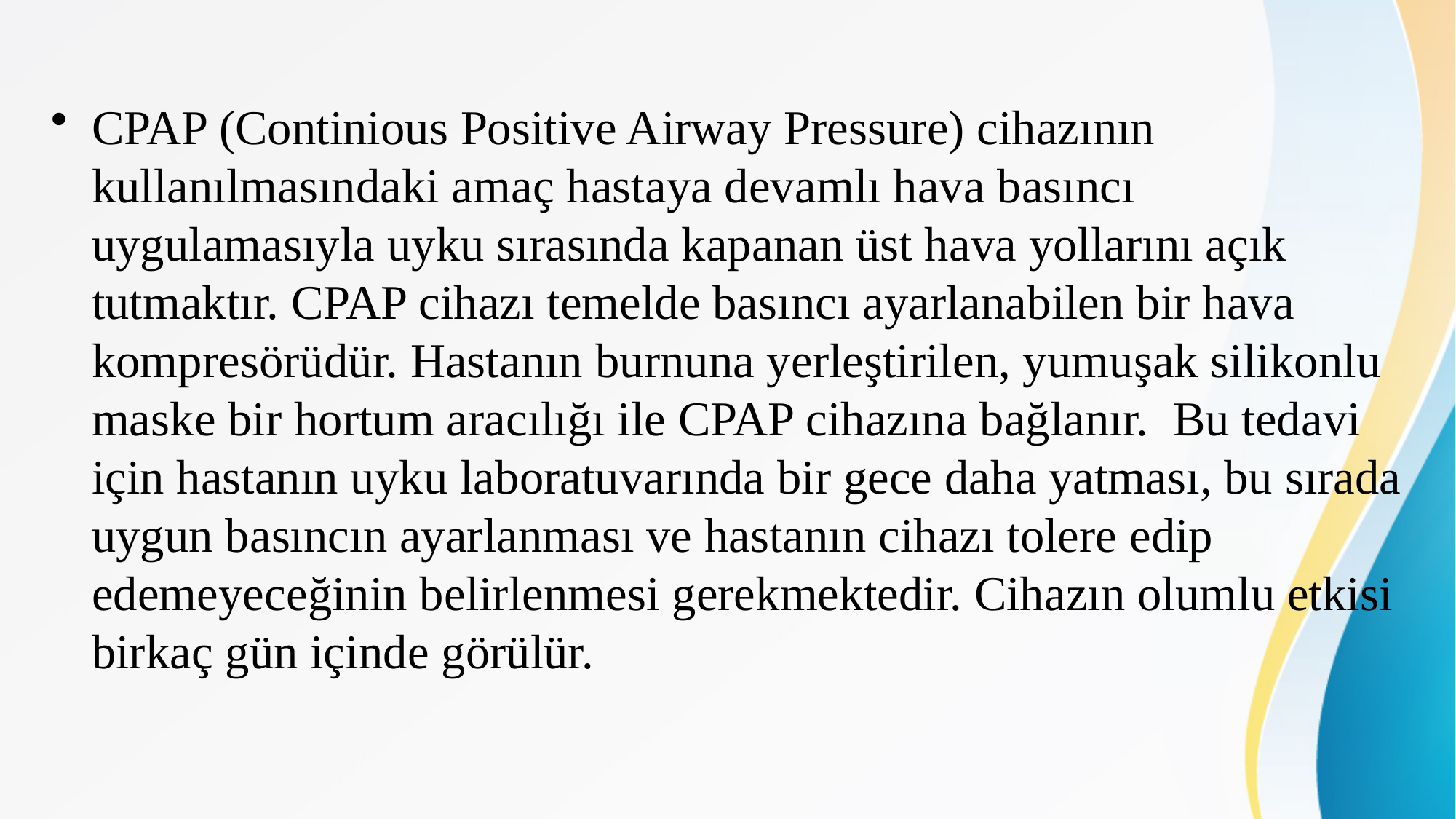

CPAP (Continious Positive Airway Pressure) cihazının kullanılmasındaki amaç hastaya devamlı hava basıncı uygulamasıyla uyku sırasında kapanan üst hava yollarını açık tutmaktır. CPAP cihazı temelde basıncı ayarlanabilen bir hava kompresörüdür. Hastanın burnuna yerleştirilen, yumuşak silikonlu maske bir hortum aracılığı ile CPAP cihazına bağlanır.  Bu tedavi için hastanın uyku laboratuvarında bir gece daha yatması, bu sırada uygun basıncın ayarlanması ve hastanın cihazı tolere edip edemeyeceğinin belirlenmesi gerekmektedir. Cihazın olumlu etkisi birkaç gün içinde görülür.
#